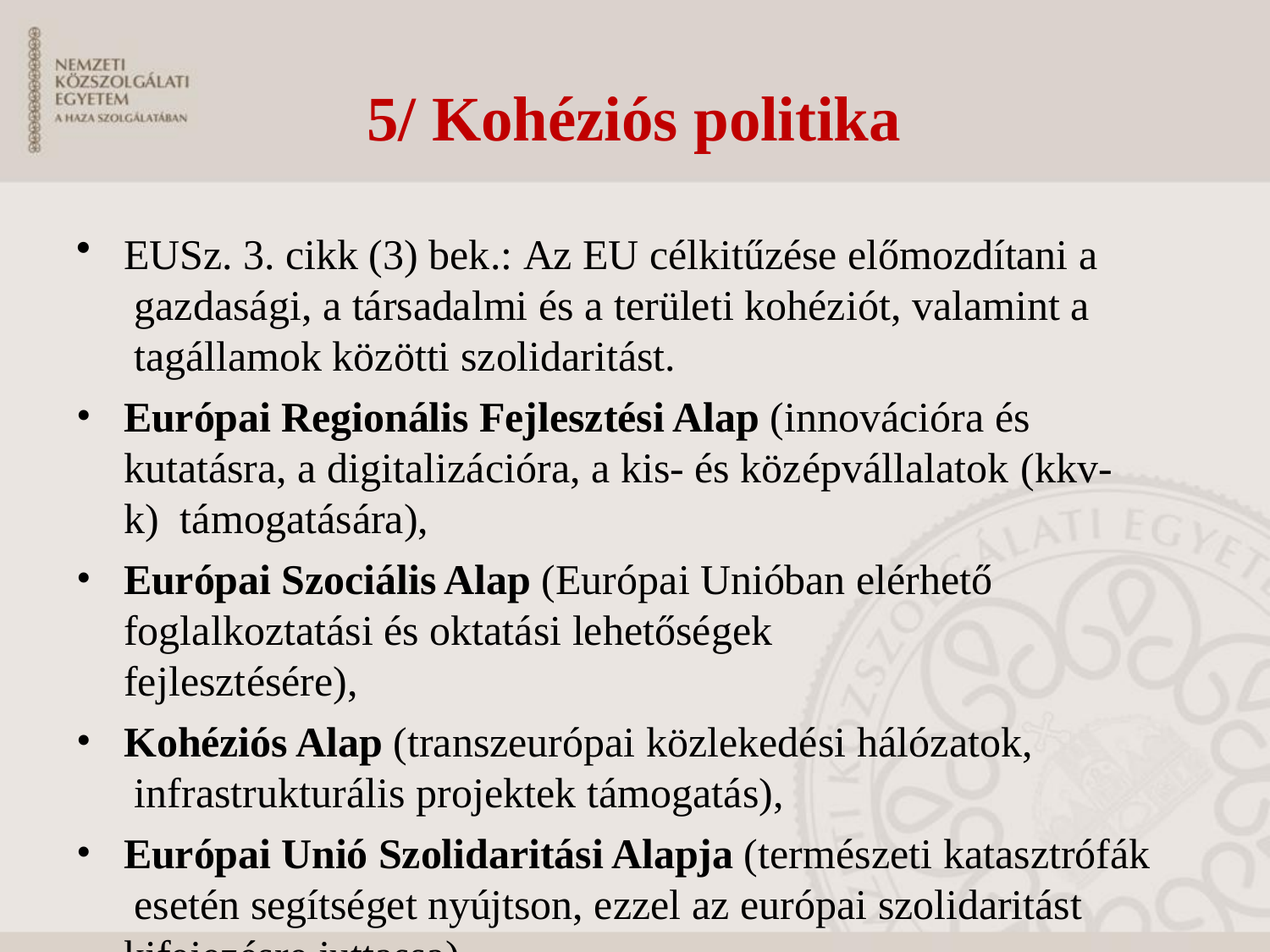

# 5/ Kohéziós politika
EUSz. 3. cikk (3) bek.: Az EU célkitűzése előmozdítani a  gazdasági, a társadalmi és a területi kohéziót, valamint a  tagállamok közötti szolidaritást.
Európai Regionális Fejlesztési Alap (innovációra és
kutatásra, a digitalizációra, a kis- és középvállalatok (kkv-k)  támogatására),
Európai Szociális Alap (Európai Unióban elérhető  foglalkoztatási és oktatási lehetőségek fejlesztésére),
Kohéziós Alap (transzeurópai közlekedési hálózatok,  infrastrukturális projektek támogatás),
Európai Unió Szolidaritási Alapja (természeti katasztrófák  esetén segítséget nyújtson, ezzel az európai szolidaritást  kifejezésre juttassa)